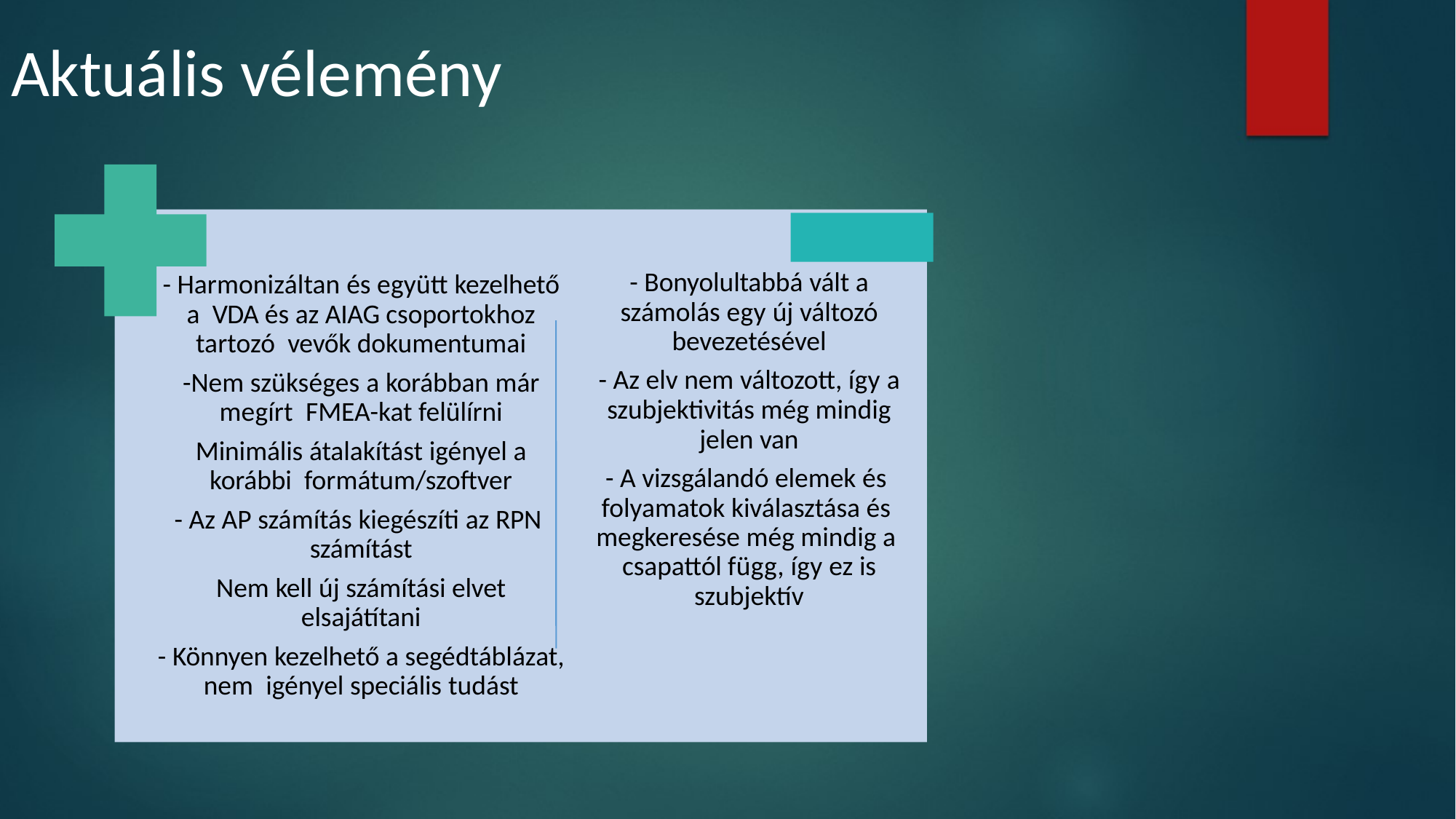

# Aktuális vélemény
- Harmonizáltan és együtt kezelhető a  VDA és az AIAG csoportokhoz tartozó  vevők dokumentumai
-Nem szükséges a korábban már megírt  FMEA-kat felülírni
Minimális átalakítást igényel a korábbi  formátum/szoftver
- Az AP számítás kiegészíti az RPN  számítást
Nem kell új számítási elvet elsajátítani
- Könnyen kezelhető a segédtáblázat, nem  igényel speciális tudást
- Bonyolultabbá vált a számolás egy új változó bevezetésével
- Az elv nem változott, így a szubjektivitás még mindig jelen van
- A vizsgálandó elemek és  folyamatok kiválasztása és  megkeresése még mindig a  csapattól függ, így ez is szubjektív